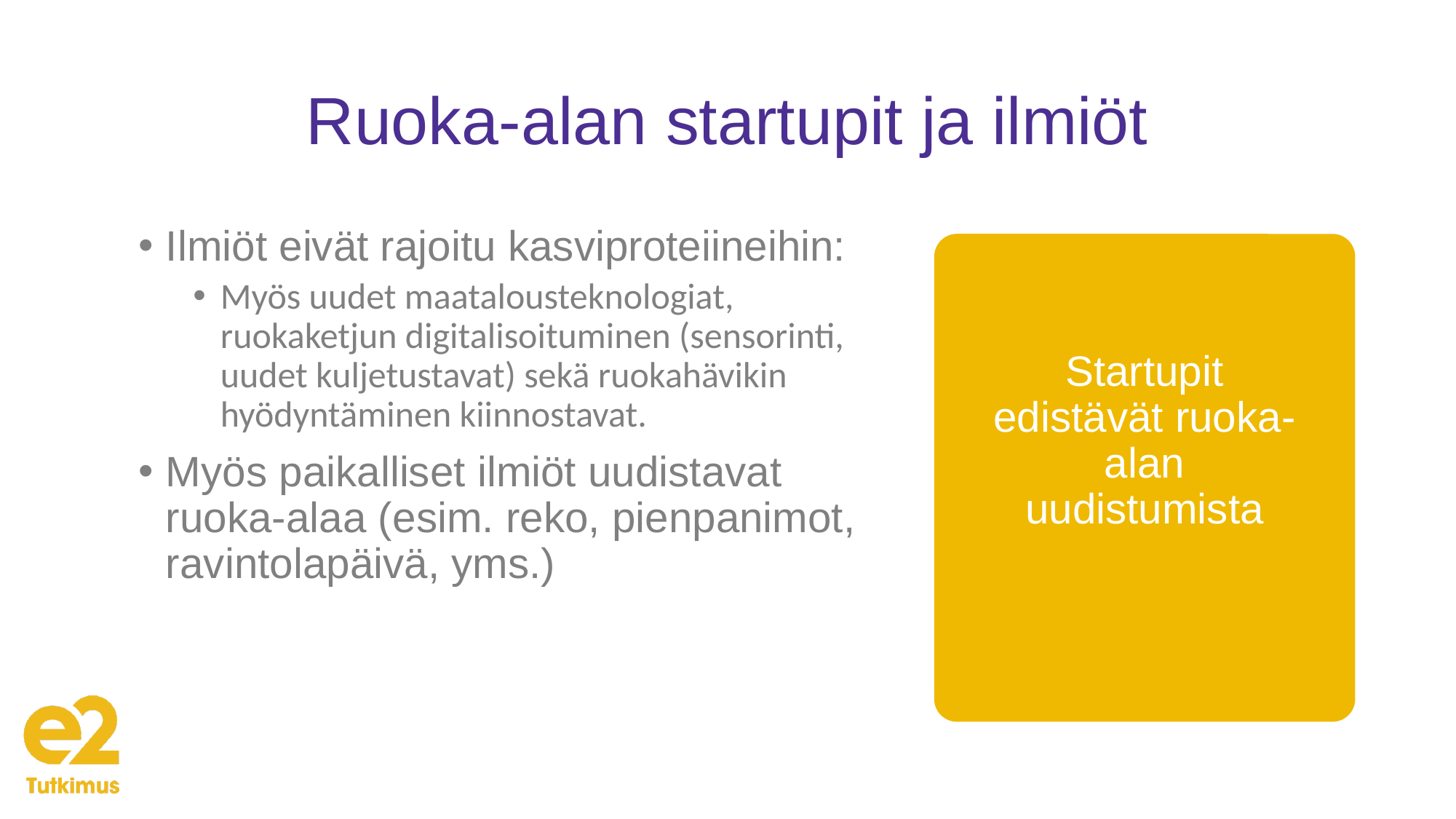

# Ruoka-alan startupit ja ilmiöt
Ilmiöt eivät rajoitu kasviproteiineihin:
Myös uudet maatalousteknologiat, ruokaketjun digitalisoituminen (sensorinti, uudet kuljetustavat) sekä ruokahävikin hyödyntäminen kiinnostavat.
Myös paikalliset ilmiöt uudistavat ruoka-alaa (esim. reko, pienpanimot, ravintolapäivä, yms.)

Startupit edistävät ruoka-alan uudistumista